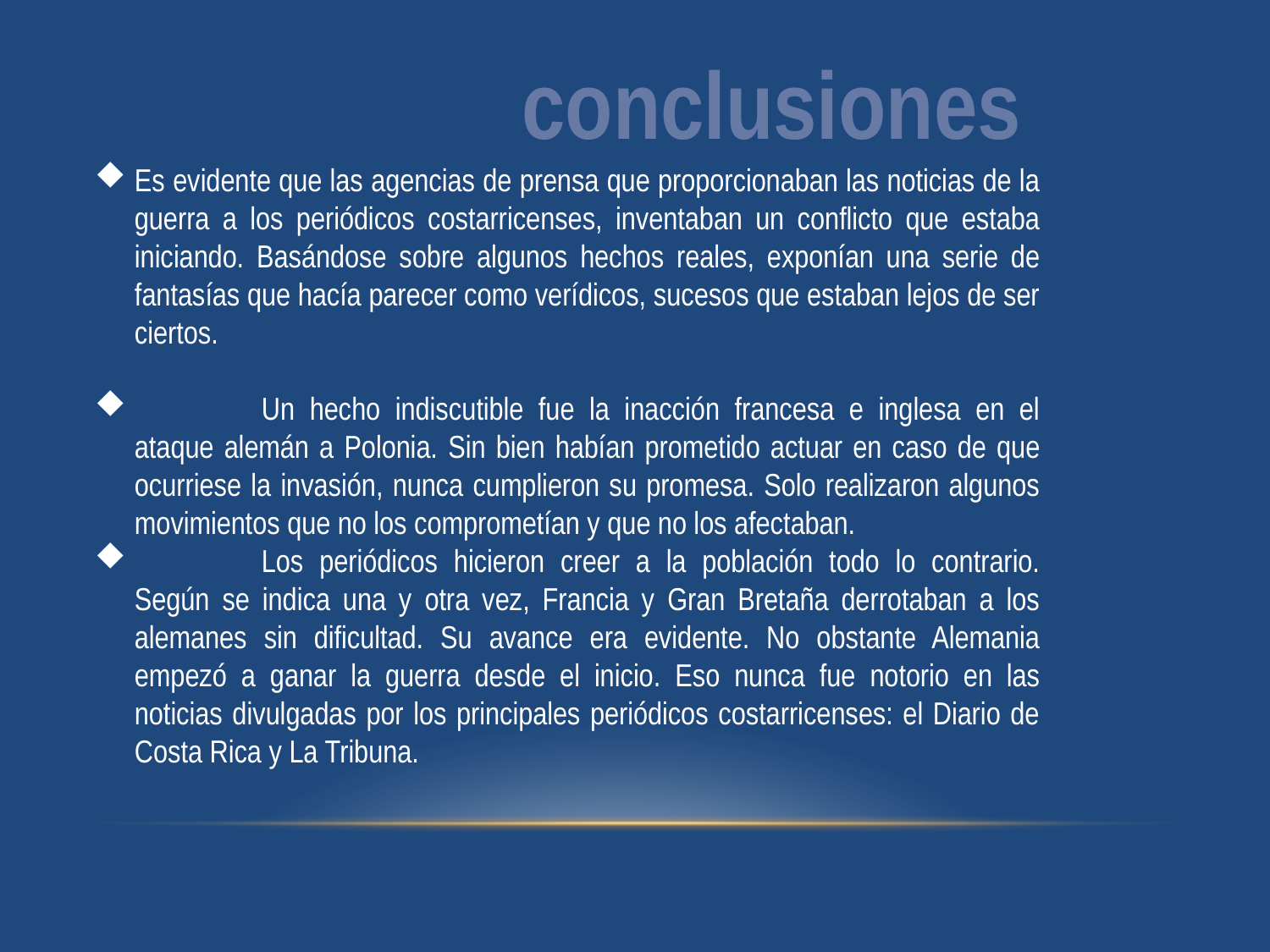

conclusiones
Es evidente que las agencias de prensa que proporcionaban las noticias de la guerra a los periódicos costarricenses, inventaban un conflicto que estaba iniciando. Basándose sobre algunos hechos reales, exponían una serie de fantasías que hacía parecer como verídicos, sucesos que estaban lejos de ser ciertos.

	Un hecho indiscutible fue la inacción francesa e inglesa en el ataque alemán a Polonia. Sin bien habían prometido actuar en caso de que ocurriese la invasión, nunca cumplieron su promesa. Solo realizaron algunos movimientos que no los comprometían y que no los afectaban.
	Los periódicos hicieron creer a la población todo lo contrario. Según se indica una y otra vez, Francia y Gran Bretaña derrotaban a los alemanes sin dificultad. Su avance era evidente. No obstante Alemania empezó a ganar la guerra desde el inicio. Eso nunca fue notorio en las noticias divulgadas por los principales periódicos costarricenses: el Diario de Costa Rica y La Tribuna.